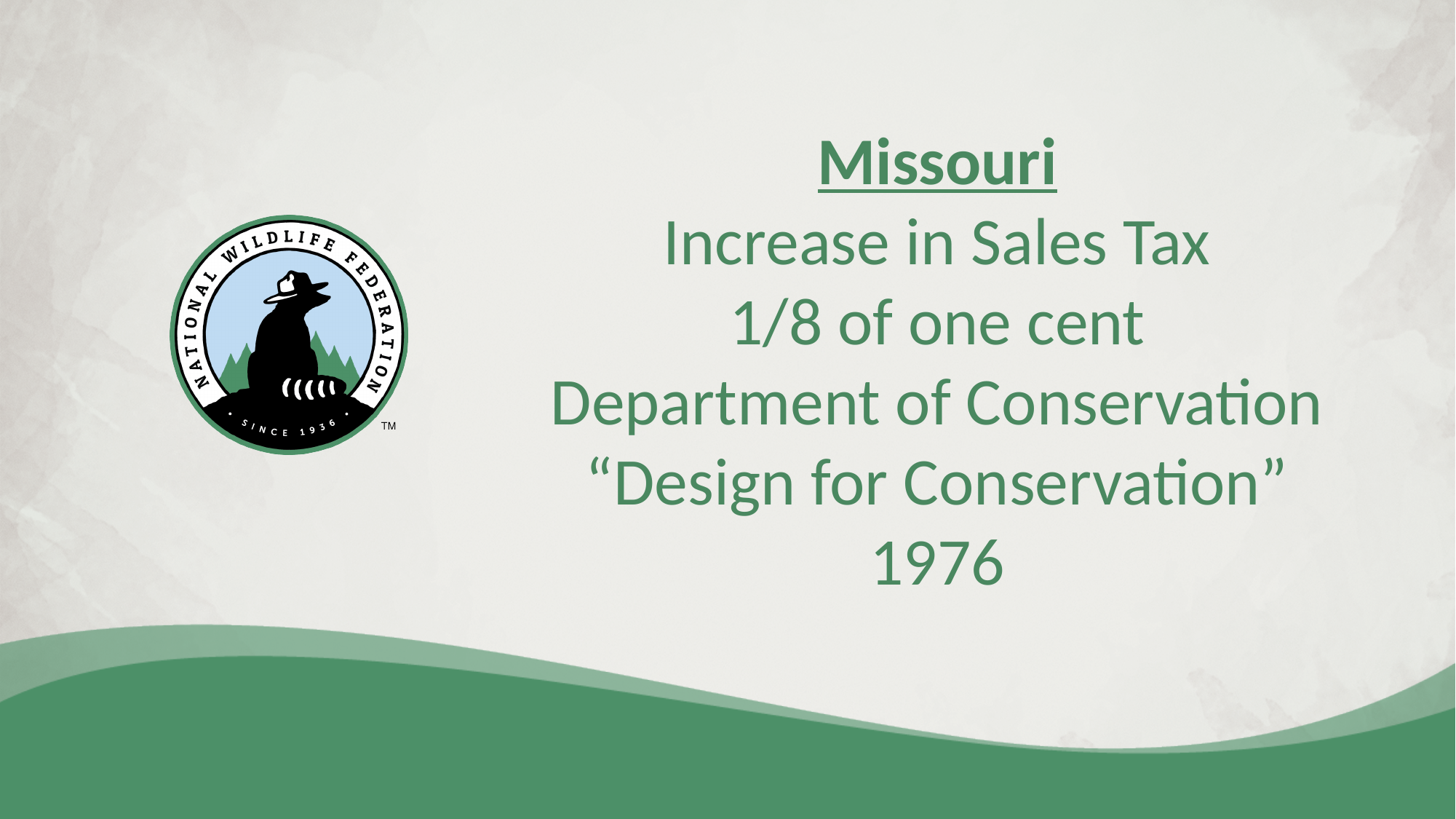

Missouri
Increase in Sales Tax
1/8 of one cent
Department of Conservation
“Design for Conservation”
1976